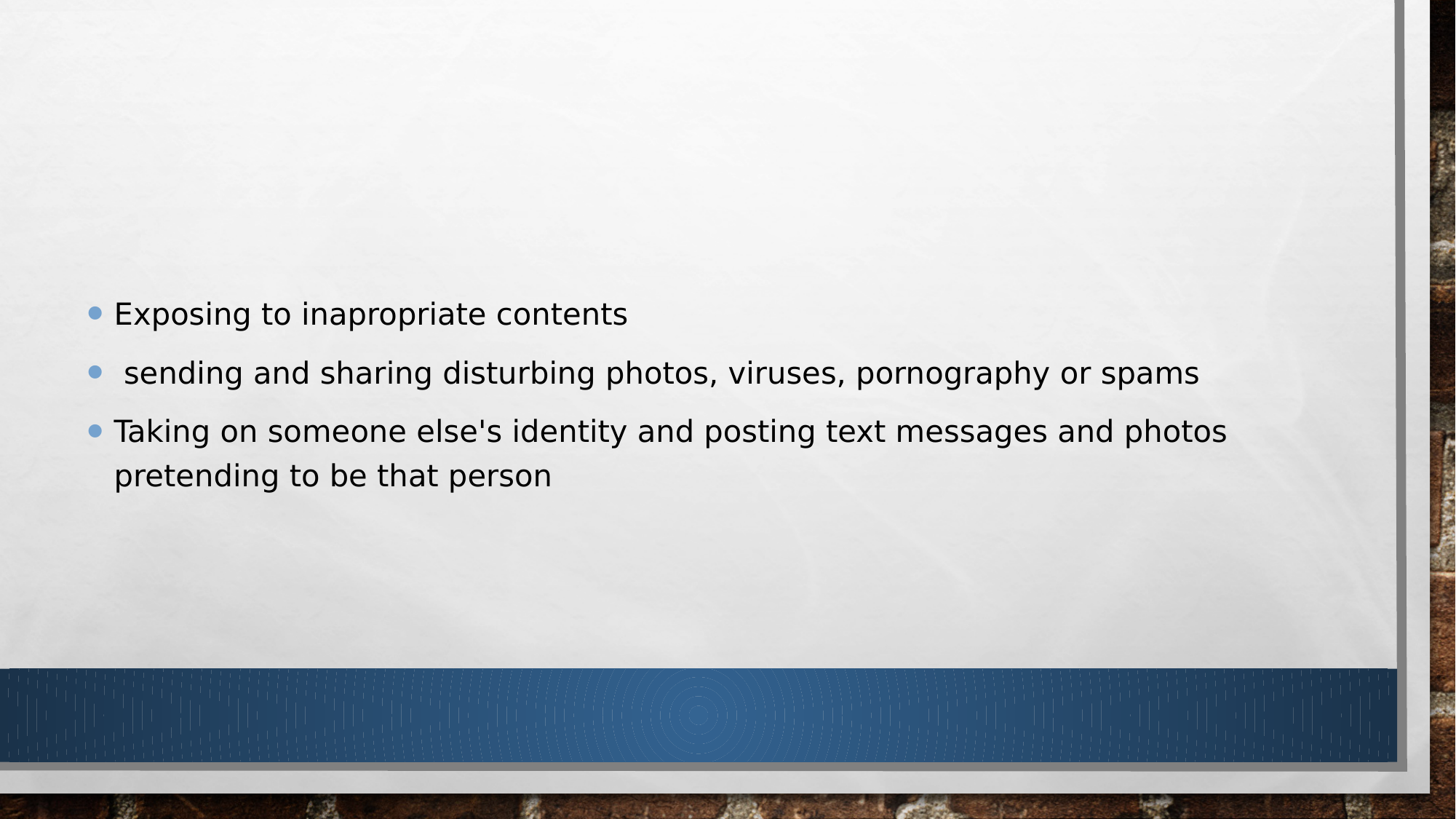

#
Exposing to inapropriate contents
 sending and sharing disturbing photos, viruses, pornography or spams
Taking on someone else's identity and posting text messages and photos pretending to be that person